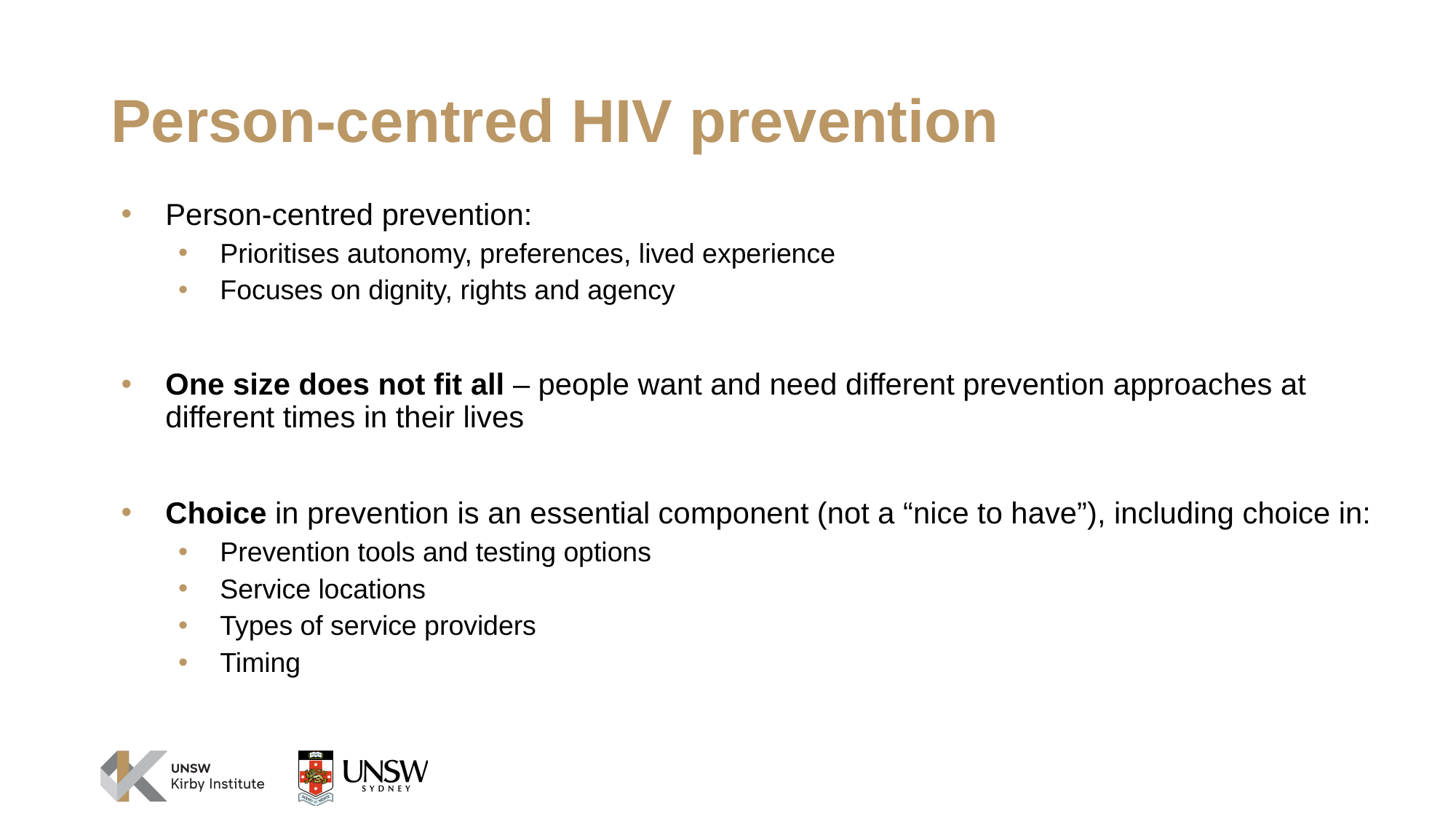

# Person-centred HIV prevention
Person-centred prevention:
Prioritises autonomy, preferences, lived experience
Focuses on dignity, rights and agency

One size does not fit all – people want and need different prevention approaches at different times in their lives

Choice in prevention is an essential component (not a “nice to have”), including choice in:
Prevention tools and testing options
Service locations
Types of service providers
Timing